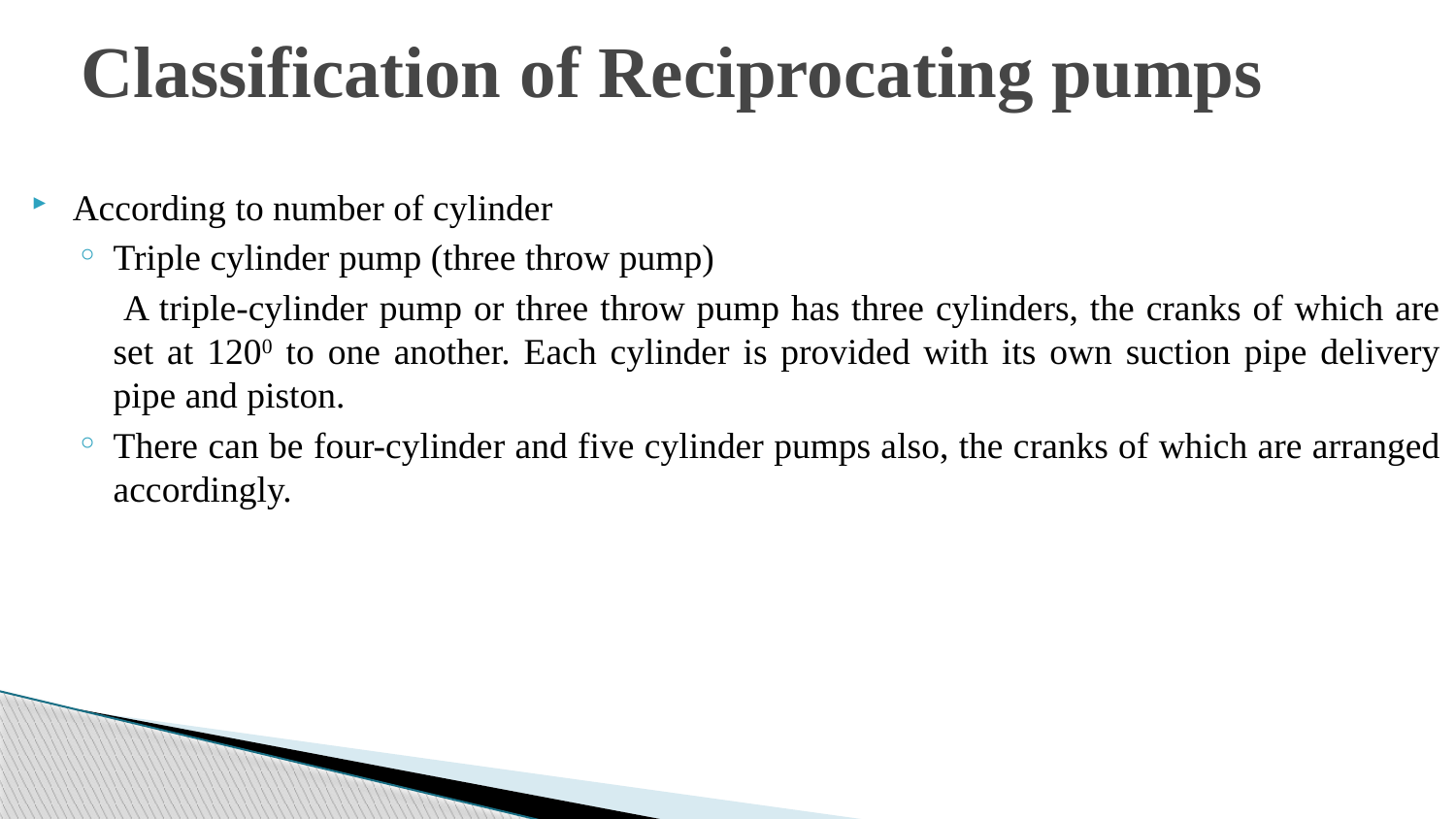

Classification of Reciprocating pumps
According to number of cylinder
Triple cylinder pump (three throw pump)
    A triple-cylinder pump or three throw pump has three cylinders, the cranks of which are set at 1200 to one another. Each cylinder is provided with its own suction pipe delivery pipe and piston.
There can be four-cylinder and five cylinder pumps also, the cranks of which are arranged accordingly.